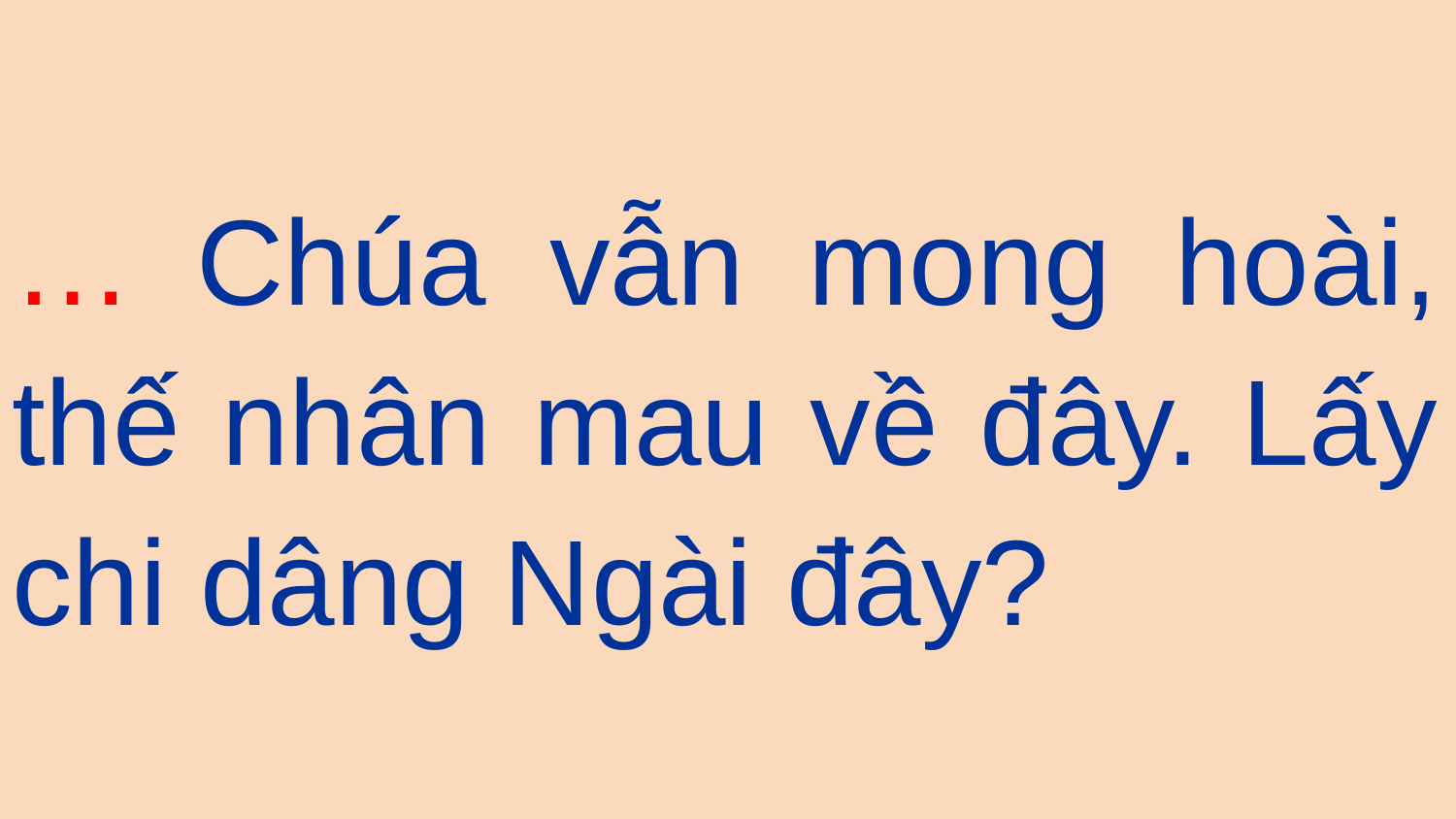

… Chúa vẫn mong hoài, thế nhân mau về đây. Lấy chi dâng Ngài đây?